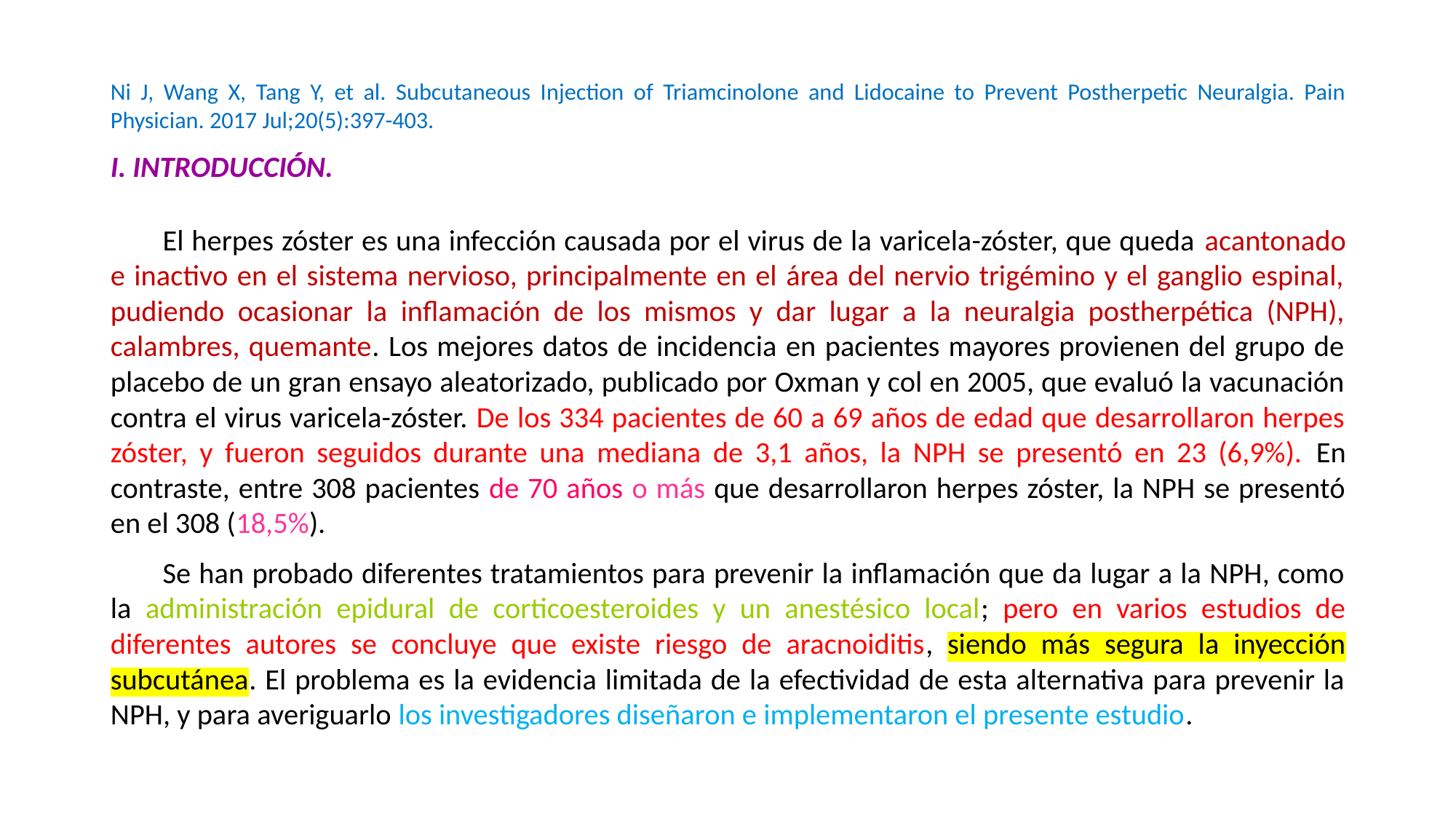

Ni J, Wang X, Tang Y, et al. Subcutaneous Injection of Triamcinolone and Lidocaine to Prevent Postherpetic Neuralgia. Pain Physician. 2017 Jul;20(5):397-403.
I. INTRODUCCIÓN.

El herpes zóster es una infección causada por el virus de la varicela-zóster, que queda acantonado e inactivo en el sistema nervioso, principalmente en el área del nervio trigémino y el ganglio espinal, pudiendo ocasionar la inflamación de los mismos y dar lugar a la neuralgia postherpética (NPH), calambres, quemante. Los mejores datos de incidencia en pacientes mayores provienen del grupo de placebo de un gran ensayo aleatorizado, publicado por Oxman y col en 2005, que evaluó la vacunación contra el virus varicela-zóster. De los 334 pacientes de 60 a 69 años de edad que desarrollaron herpes zóster, y fueron seguidos durante una mediana de 3,1 años, la NPH se presentó en 23 (6,9%). En contraste, entre 308 pacientes de 70 años o más que desarrollaron herpes zóster, la NPH se presentó en el 308 (18,5%).
Se han probado diferentes tratamientos para prevenir la inflamación que da lugar a la NPH, como la administración epidural de corticoesteroides y un anestésico local; pero en varios estudios de diferentes autores se concluye que existe riesgo de aracnoiditis, siendo más segura la inyección subcutánea. El problema es la evidencia limitada de la efectividad de esta alternativa para prevenir la NPH, y para averiguarlo los investigadores diseñaron e implementaron el presente estudio.